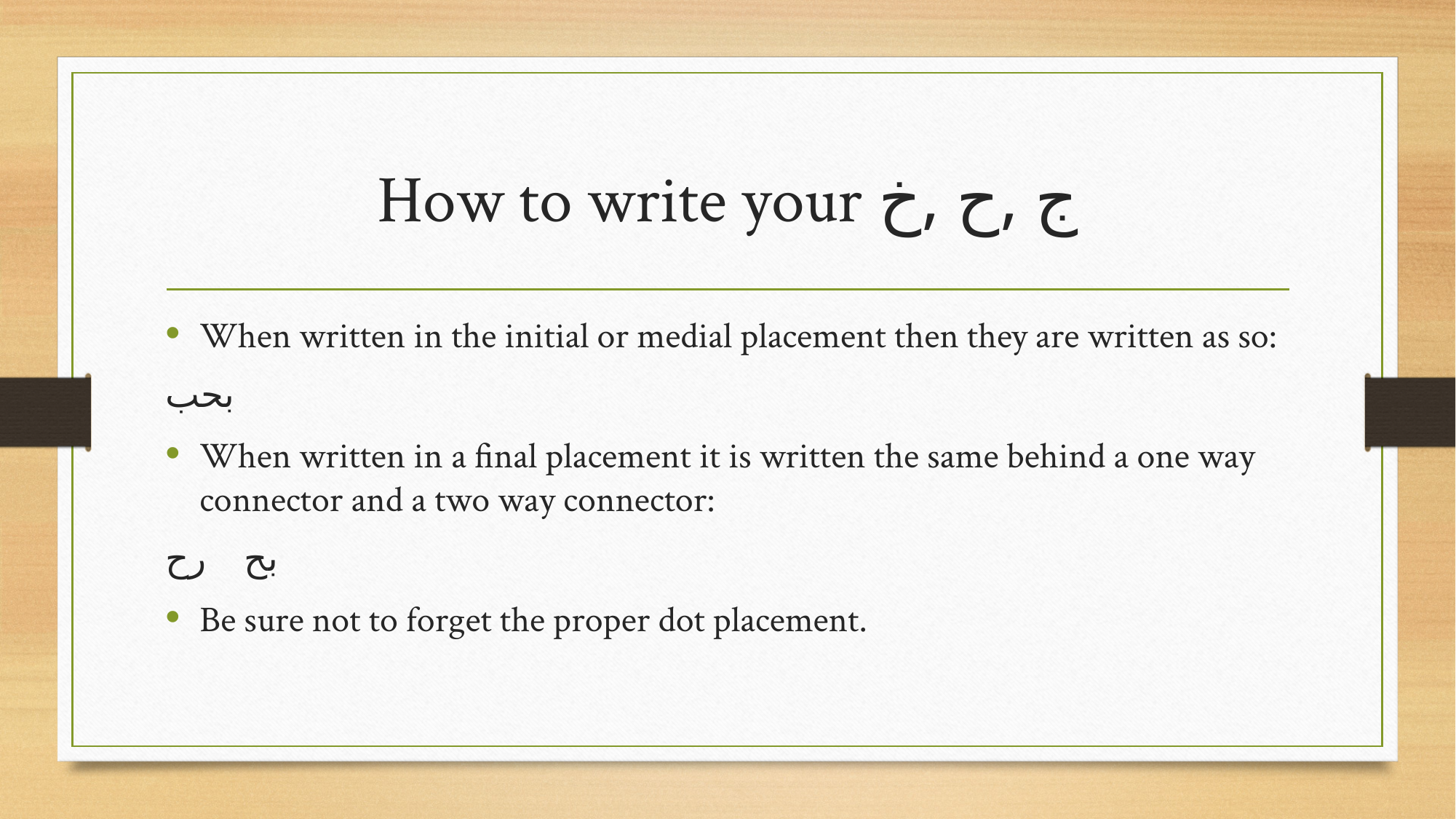

# How to write your ج ,ح ,خ
When written in the initial or medial placement then they are written as so:
بحب
When written in a final placement it is written the same behind a one way connector and a two way connector:
بح    رح
Be sure not to forget the proper dot placement.